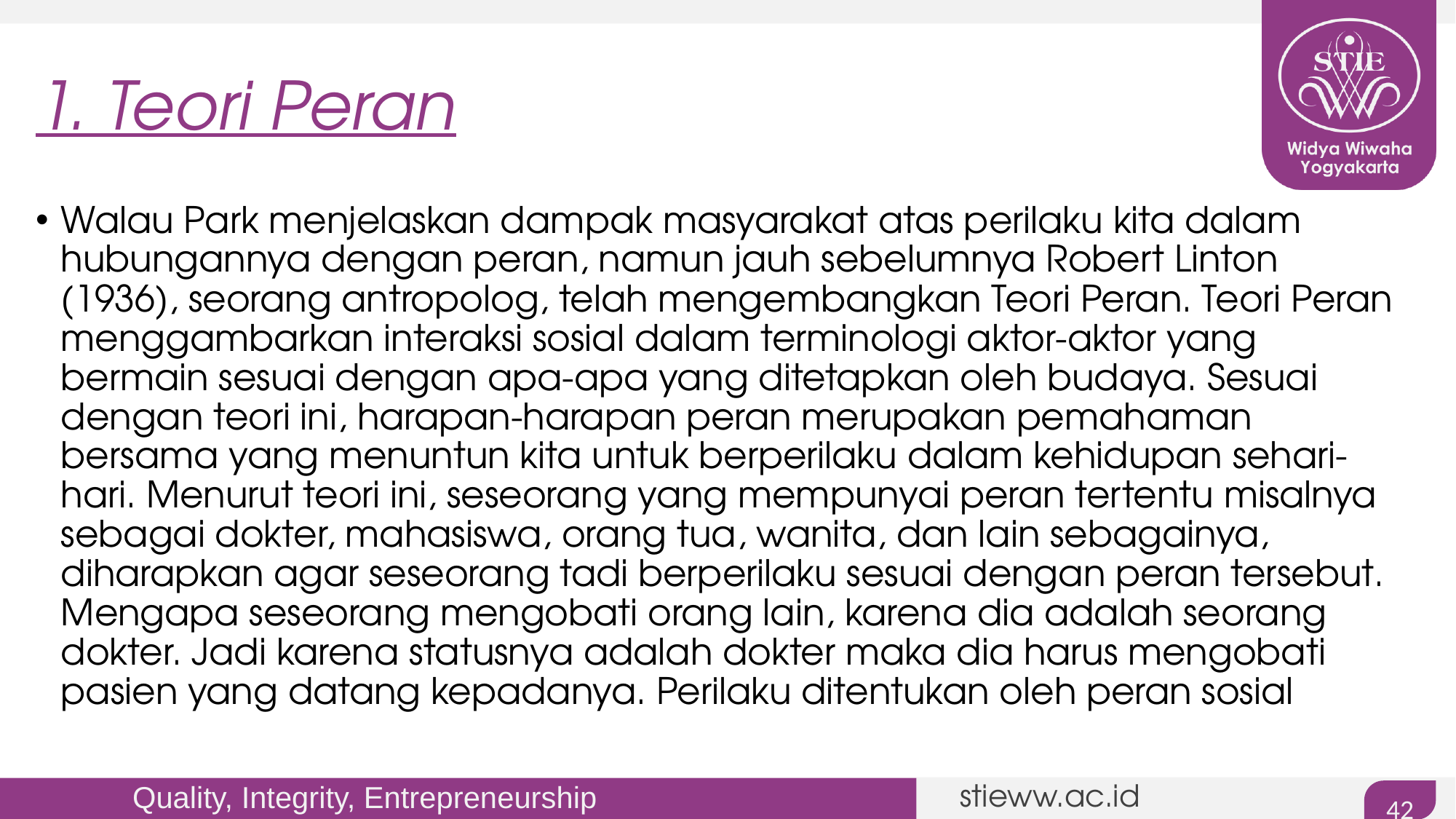

# 1. Teori Peran
Walau Park menjelaskan dampak masyarakat atas perilaku kita dalam hubungannya dengan peran, namun jauh sebelumnya Robert Linton (1936), seorang antropolog, telah mengembangkan Teori Peran. Teori Peran menggambarkan interaksi sosial dalam terminologi aktor-aktor yang bermain sesuai dengan apa-apa yang ditetapkan oleh budaya. Sesuai dengan teori ini, harapan-harapan peran merupakan pemahaman bersama yang menuntun kita untuk berperilaku dalam kehidupan sehari-hari. Menurut teori ini, seseorang yang mempunyai peran tertentu misalnya sebagai dokter, mahasiswa, orang tua, wanita, dan lain sebagainya, diharapkan agar seseorang tadi berperilaku sesuai dengan peran tersebut. Mengapa seseorang mengobati orang lain, karena dia adalah seorang dokter. Jadi karena statusnya adalah dokter maka dia harus mengobati pasien yang datang kepadanya. Perilaku ditentukan oleh peran sosial